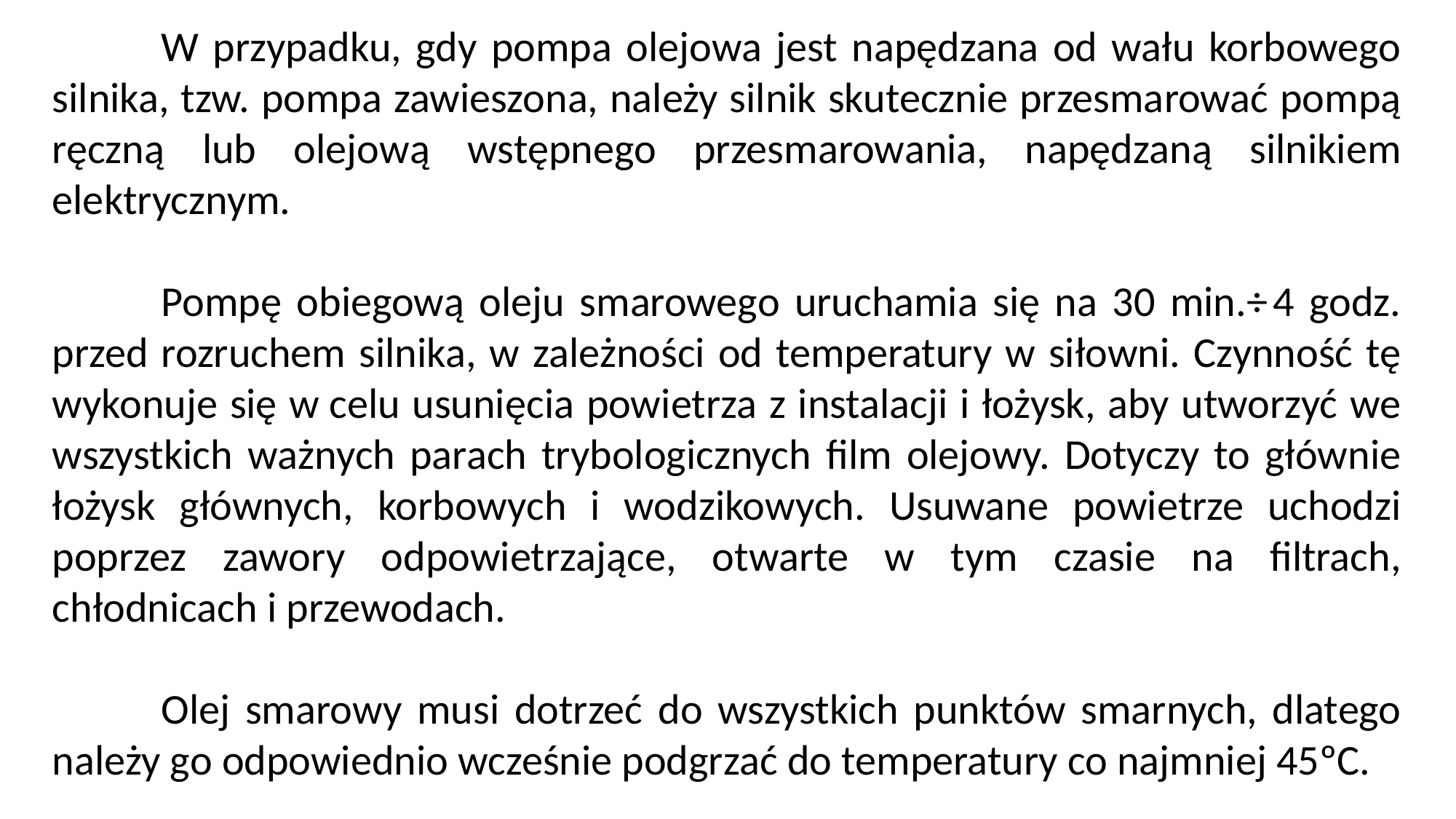

W przypadku, gdy pompa olejowa jest napędzana od wału korbowego silnika, tzw. pompa zawieszona, należy silnik skutecznie przesmarować pompą ręczną lub olejową wstępnego przesmarowania, napędzaną silnikiem elektrycznym.

	Pompę obiegową oleju smarowego uruchamia się na 30 min.÷ 4 godz. przed roz­ruchem silnika, w zależności od temperatury w siłowni. Czynność tę wykonuje się w celu usunięcia powietrza z instalacji i łożysk, aby utworzyć we wszystkich ważnych parach trybologicznych film olejowy. Dotyczy to głównie łożysk głównych, korbo­wych i wodzikowych. Usuwane powietrze uchodzi poprzez zawory odpowietrzające, otwarte w tym czasie na filtrach, chłodnicach i przewodach.

	Olej smarowy musi dotrzeć do wszystkich punktów smarnych, dlatego należy go odpowiednio wcześnie podgrzać do temperatury co najmniej 45ºC.